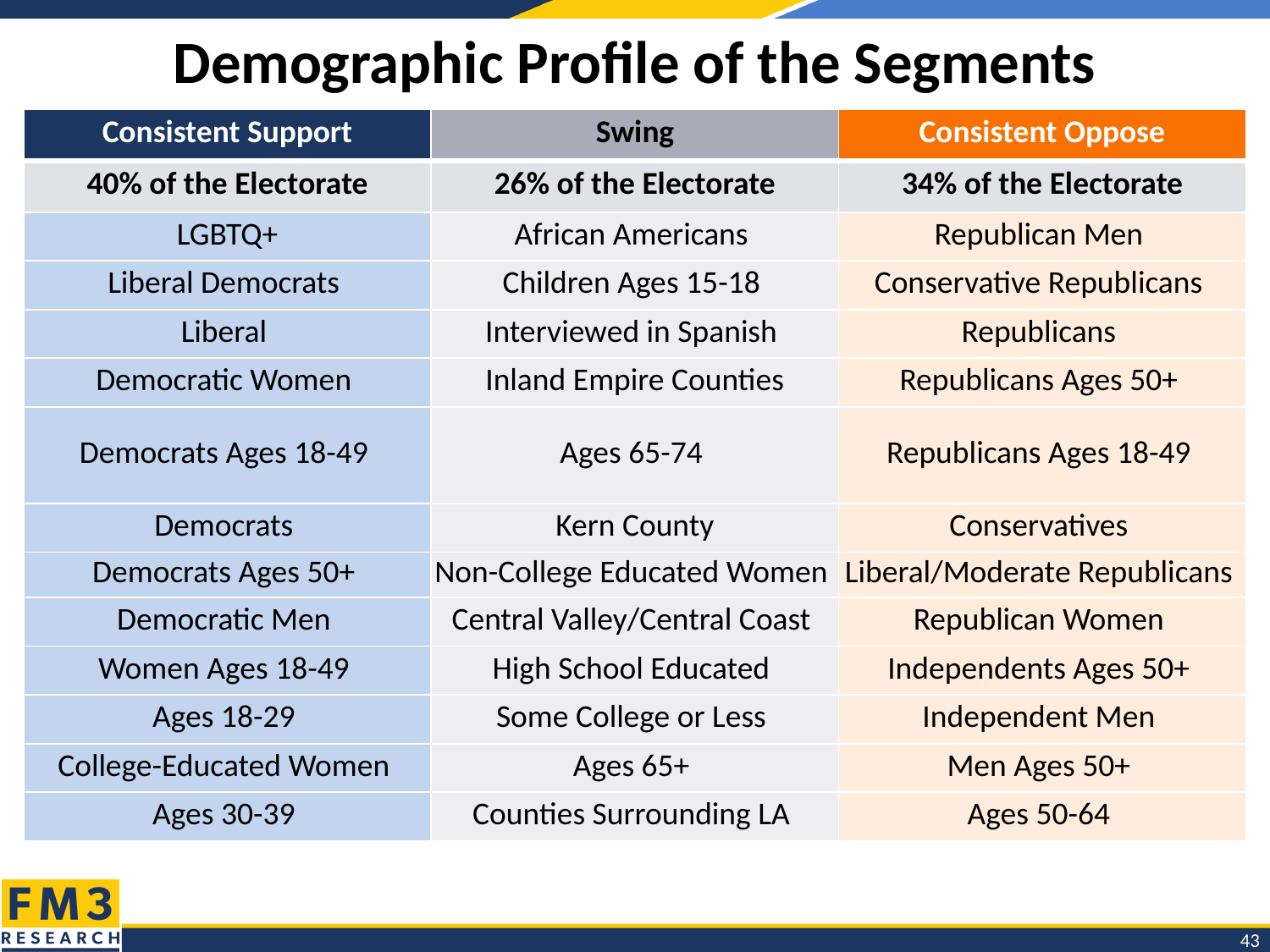

# Demographic Profile of the Segments
| Consistent Support | Swing | Consistent Oppose |
| --- | --- | --- |
| 40% of the Electorate | 26% of the Electorate | 34% of the Electorate |
| LGBTQ+ | African Americans | Republican Men |
| Liberal Democrats | Children Ages 15-18 | Conservative Republicans |
| Liberal | Interviewed in Spanish | Republicans |
| Democratic Women | Inland Empire Counties | Republicans Ages 50+ |
| Democrats Ages 18-49 | Ages 65-74 | Republicans Ages 18-49 |
| Democrats | Kern County | Conservatives |
| Democrats Ages 50+ | Non-College Educated Women | Liberal/Moderate Republicans |
| Democratic Men | Central Valley/Central Coast | Republican Women |
| Women Ages 18-49 | High School Educated | Independents Ages 50+ |
| Ages 18-29 | Some College or Less | Independent Men |
| College-Educated Women | Ages 65+ | Men Ages 50+ |
| Ages 30-39 | Counties Surrounding LA | Ages 50-64 |